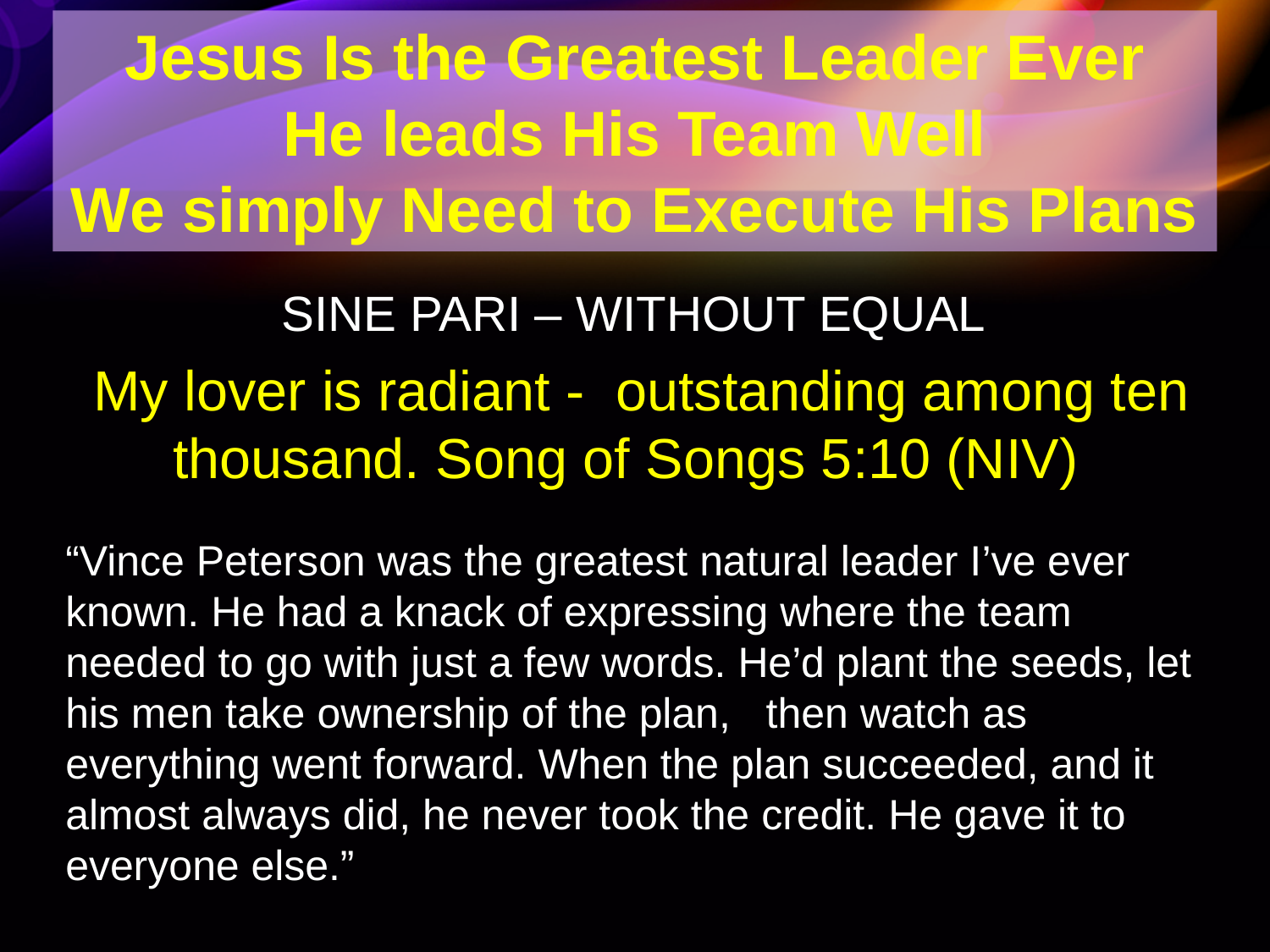

Jesus Is the Greatest Leader Ever
He leads His Team Well
We simply Need to Execute His Plans
SINE PARI – WITHOUT EQUAL
 My lover is radiant -  outstanding among ten thousand. Song of Songs 5:10 (NIV)

“Vince Peterson was the greatest natural leader I’ve ever known. He had a knack of expressing where the team needed to go with just a few words. He’d plant the seeds, let his men take ownership of the plan,   then watch as everything went forward. When the plan succeeded, and it almost always did, he never took the credit. He gave it to everyone else.”